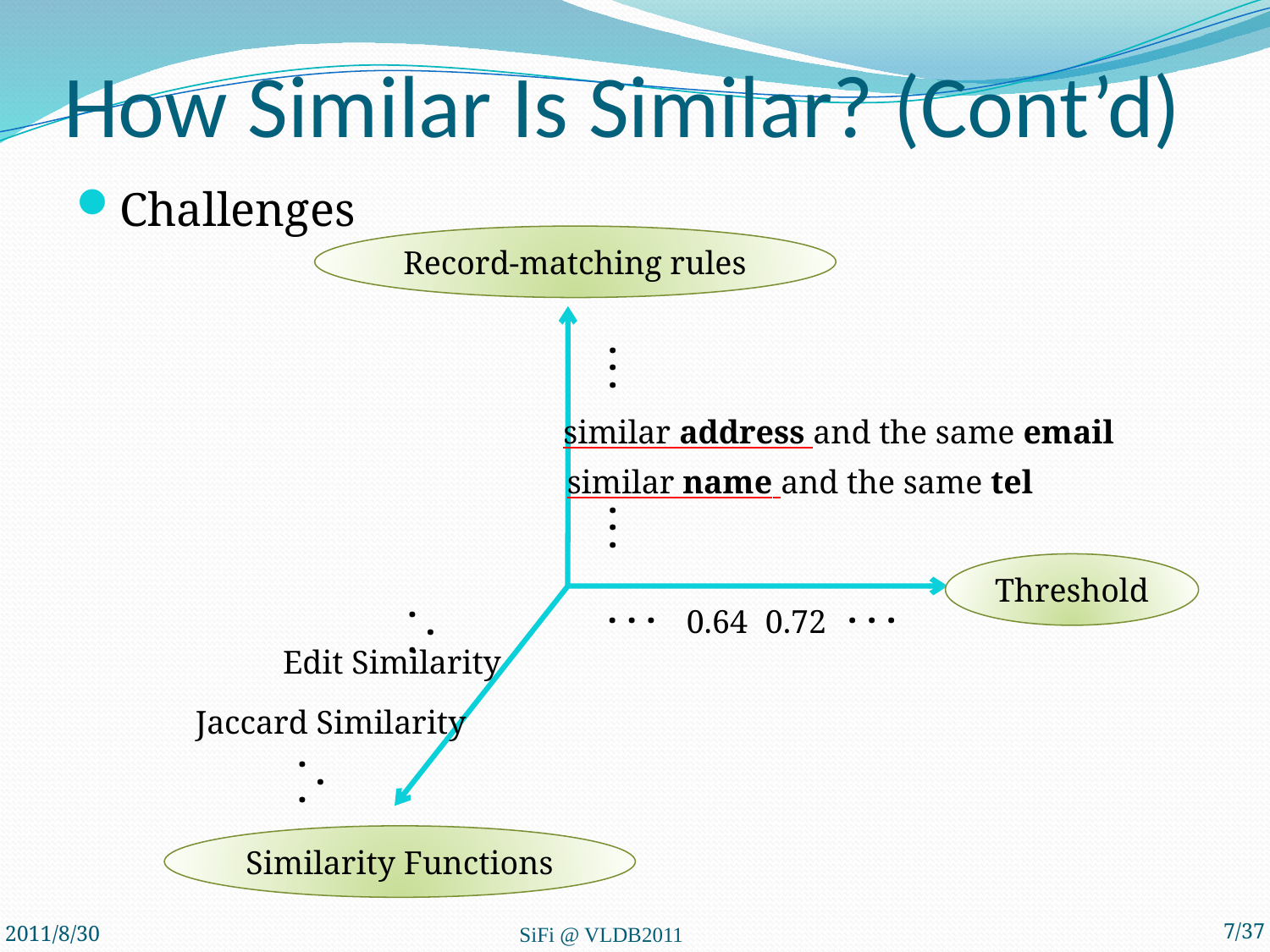

# How Similar Is Similar? (Cont’d)
Challenges

Record-matching rules
.
.
.
similar address and the same email
similar name and the same tel
.
.
.
Threshold
    .
  .
.
0.64
0.72
. . .
. . .
Edit Similarity
Jaccard Similarity
    .
  .
.
Similarity Functions
2011/8/30
SiFi @ VLDB2011
7/37